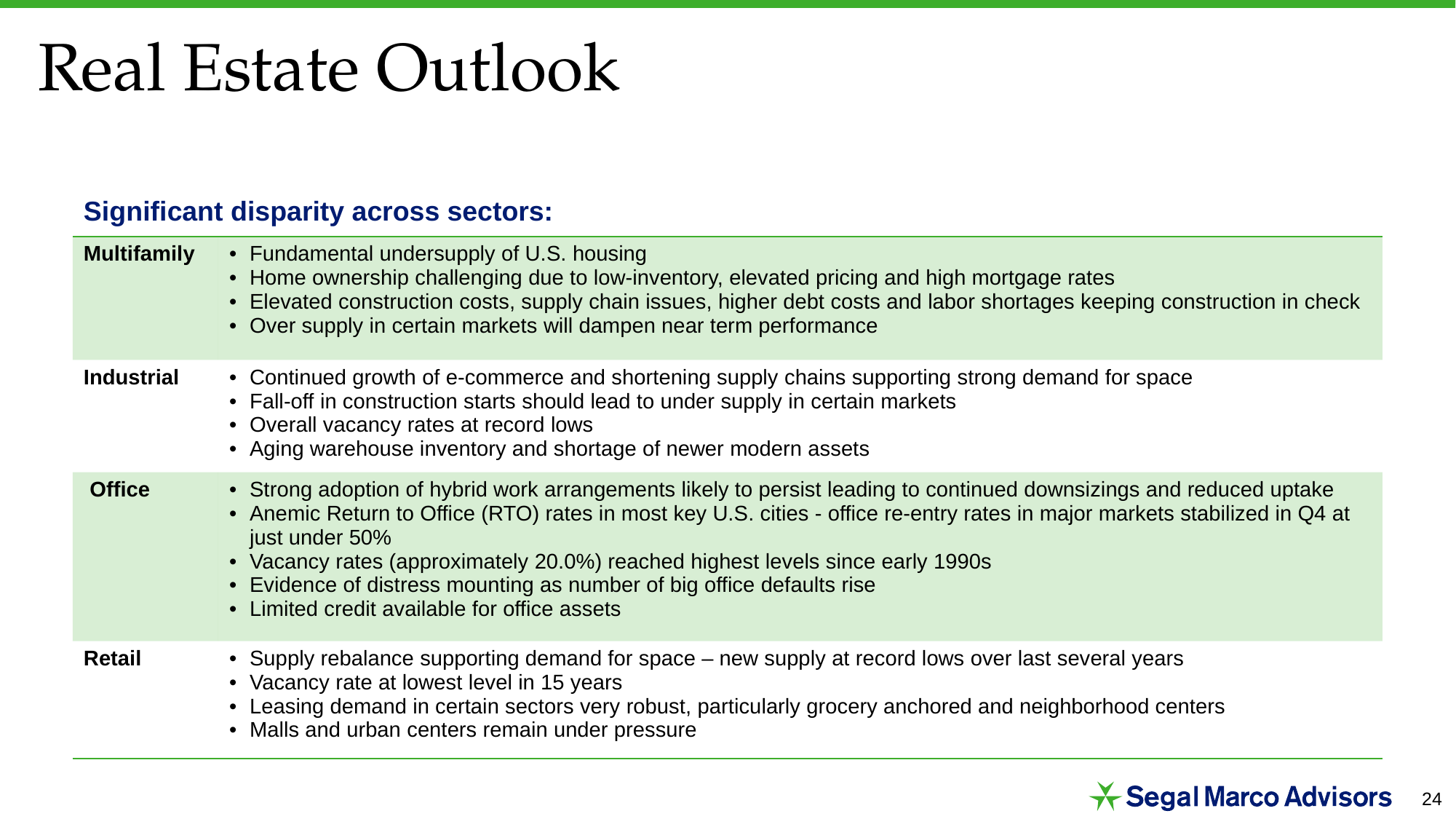

# Real Estate Outlook
| Significant disparity across sectors: |  |
| --- | --- |
| Multifamily | Fundamental undersupply of U.S. housing Home ownership challenging due to low-inventory, elevated pricing and high mortgage rates Elevated construction costs, supply chain issues, higher debt costs and labor shortages keeping construction in check Over supply in certain markets will dampen near term performance |
| Industrial | Continued growth of e-commerce and shortening supply chains supporting strong demand for space Fall-off in construction starts should lead to under supply in certain markets Overall vacancy rates at record lows Aging warehouse inventory and shortage of newer modern assets |
| Office | Strong adoption of hybrid work arrangements likely to persist leading to continued downsizings and reduced uptake Anemic Return to Office (RTO) rates in most key U.S. cities - office re-entry rates in major markets stabilized in Q4 at just under 50% Vacancy rates (approximately 20.0%) reached highest levels since early 1990s Evidence of distress mounting as number of big office defaults rise Limited credit available for office assets |
| Retail | Supply rebalance supporting demand for space – new supply at record lows over last several years Vacancy rate at lowest level in 15 years Leasing demand in certain sectors very robust, particularly grocery anchored and neighborhood centers Malls and urban centers remain under pressure |